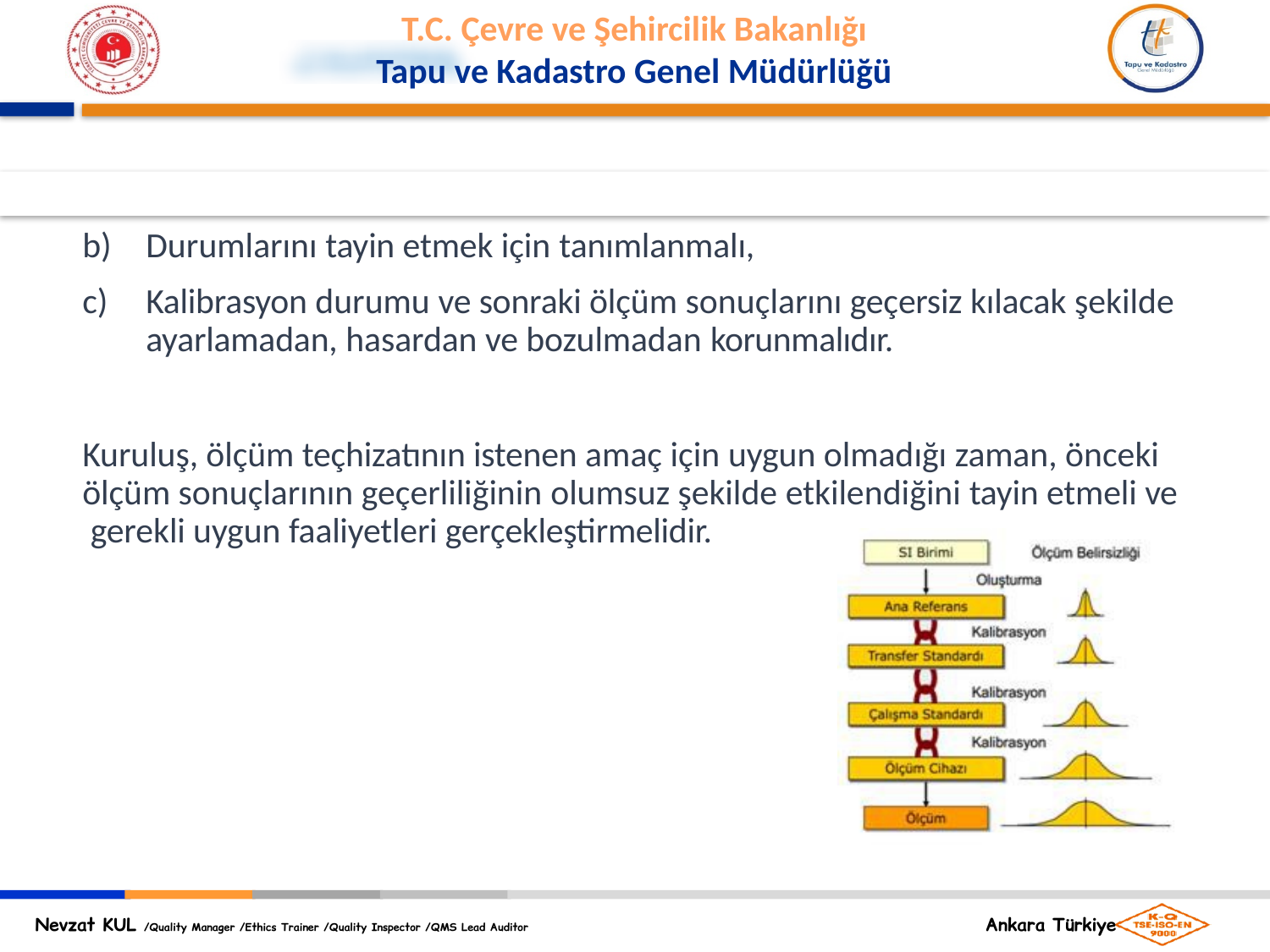

Durumlarını tayin etmek için tanımlanmalı,
Kalibrasyon durumu ve sonraki ölçüm sonuçlarını geçersiz kılacak şekilde  ayarlamadan, hasardan ve bozulmadan korunmalıdır.

Kuruluş, ölçüm teçhizatının istenen amaç için uygun olmadığı zaman, önceki  ölçüm sonuçlarının geçerliliğinin olumsuz şekilde etkilendiğini tayin etmeli ve  gerekli uygun faaliyetleri gerçekleştirmelidir.